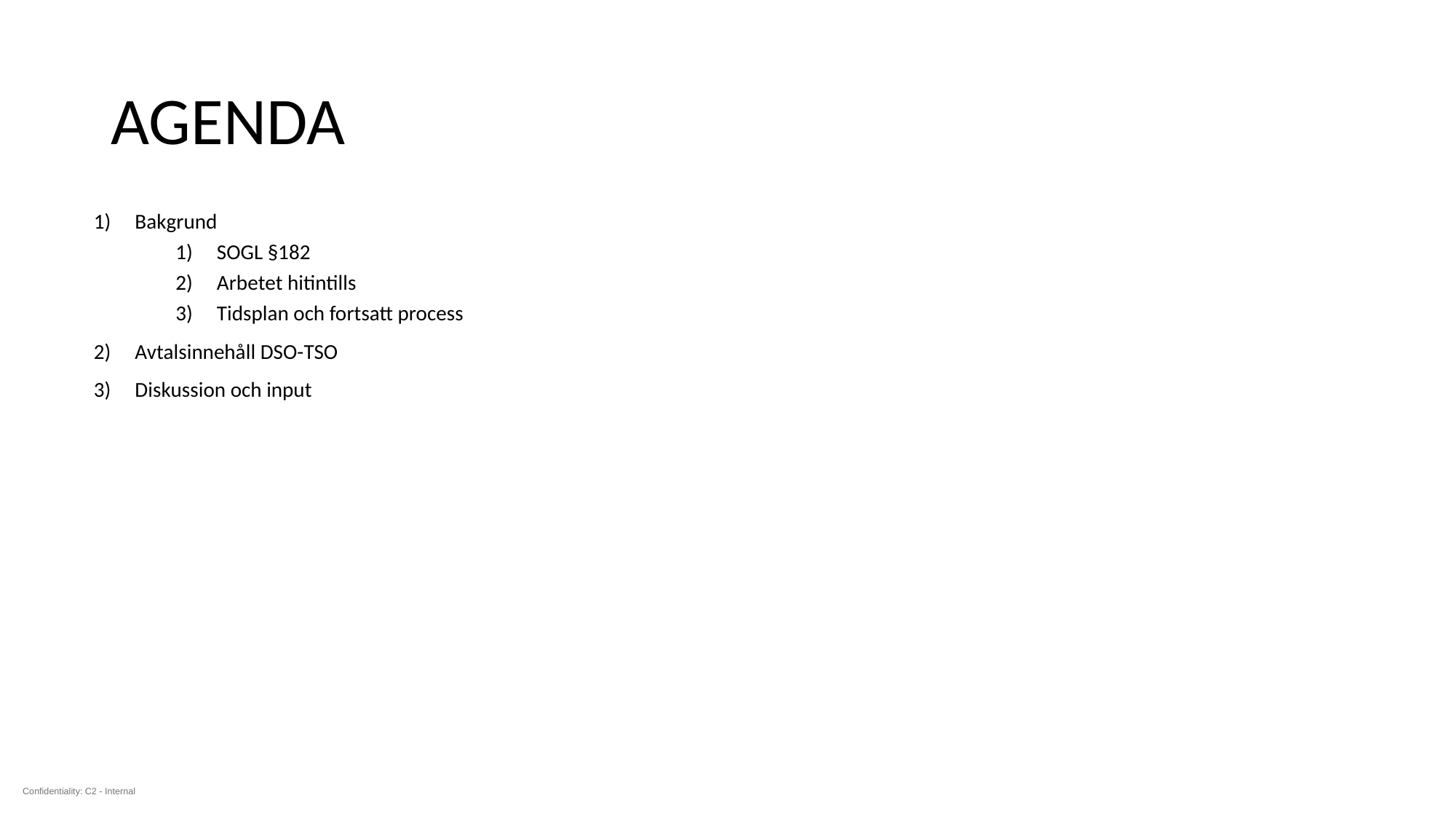

# AGENDA
Bakgrund
SOGL §182
Arbetet hitintills
Tidsplan och fortsatt process
Avtalsinnehåll DSO-TSO
Diskussion och input